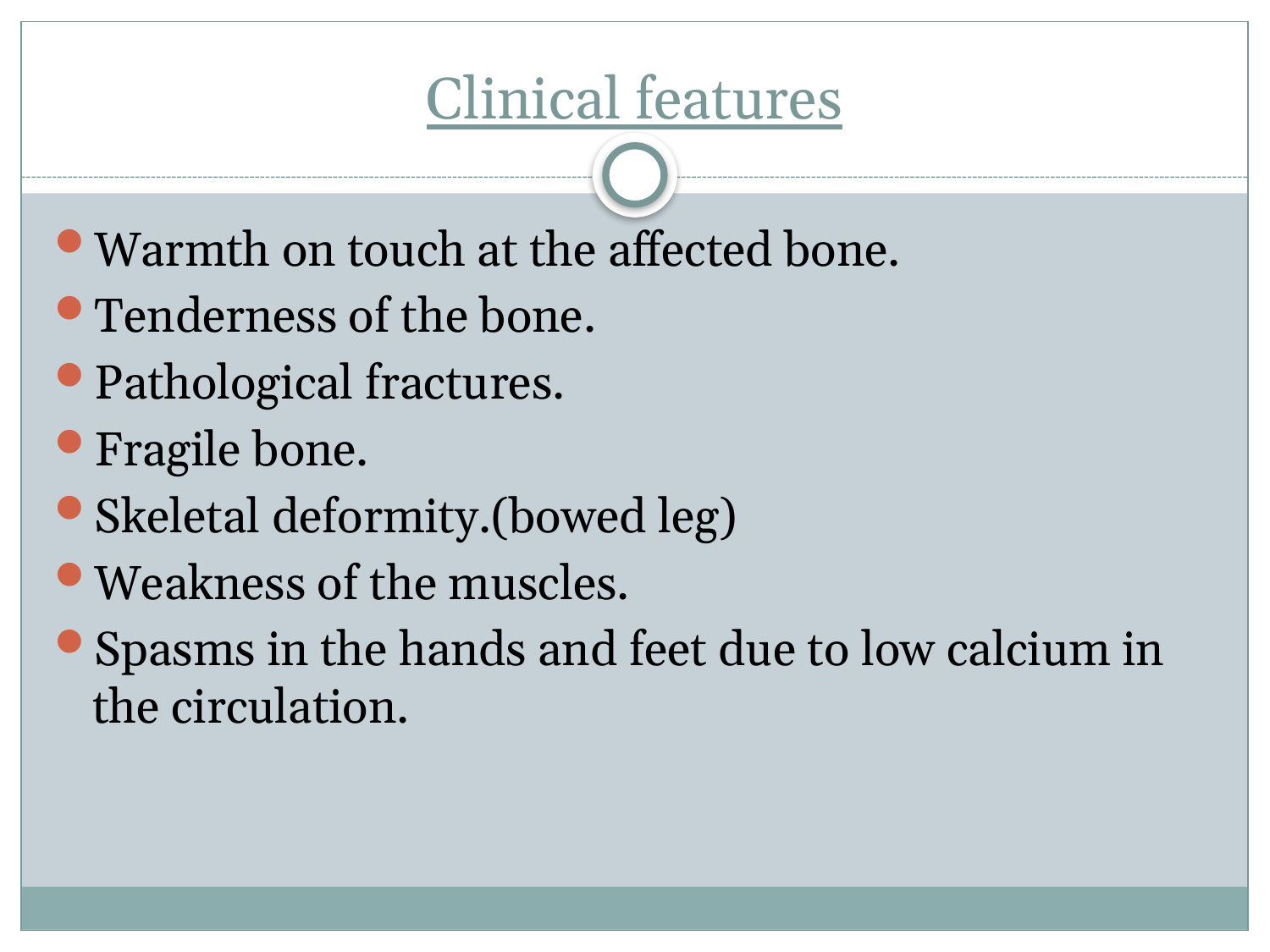

# Clinical features
Warmth on touch at the affected bone.
Tenderness of the bone.
Pathological fractures.
Fragile bone.
Skeletal deformity.(bowed leg)
Weakness of the muscles.
Spasms in the hands and feet due to low calcium in the circulation.